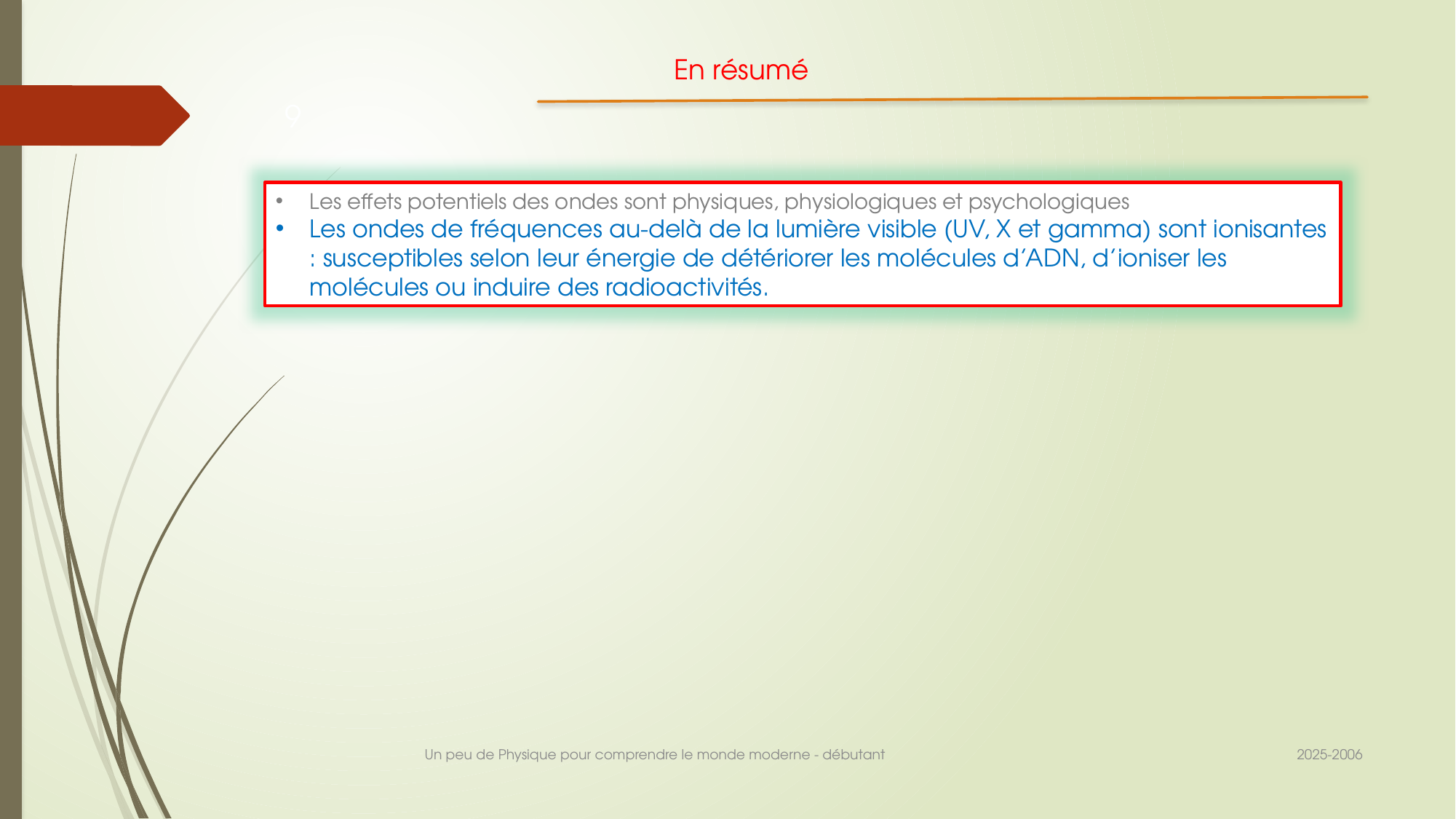

En résumé
9
Les effets potentiels des ondes sont physiques, physiologiques et psychologiques
Les ondes de fréquences au-delà de la lumière visible (UV, X et gamma) sont ionisantes : susceptibles selon leur énergie de détériorer les molécules d’ADN, d’ioniser les molécules ou induire des radioactivités.
2025-2006
Un peu de Physique pour comprendre le monde moderne - débutant